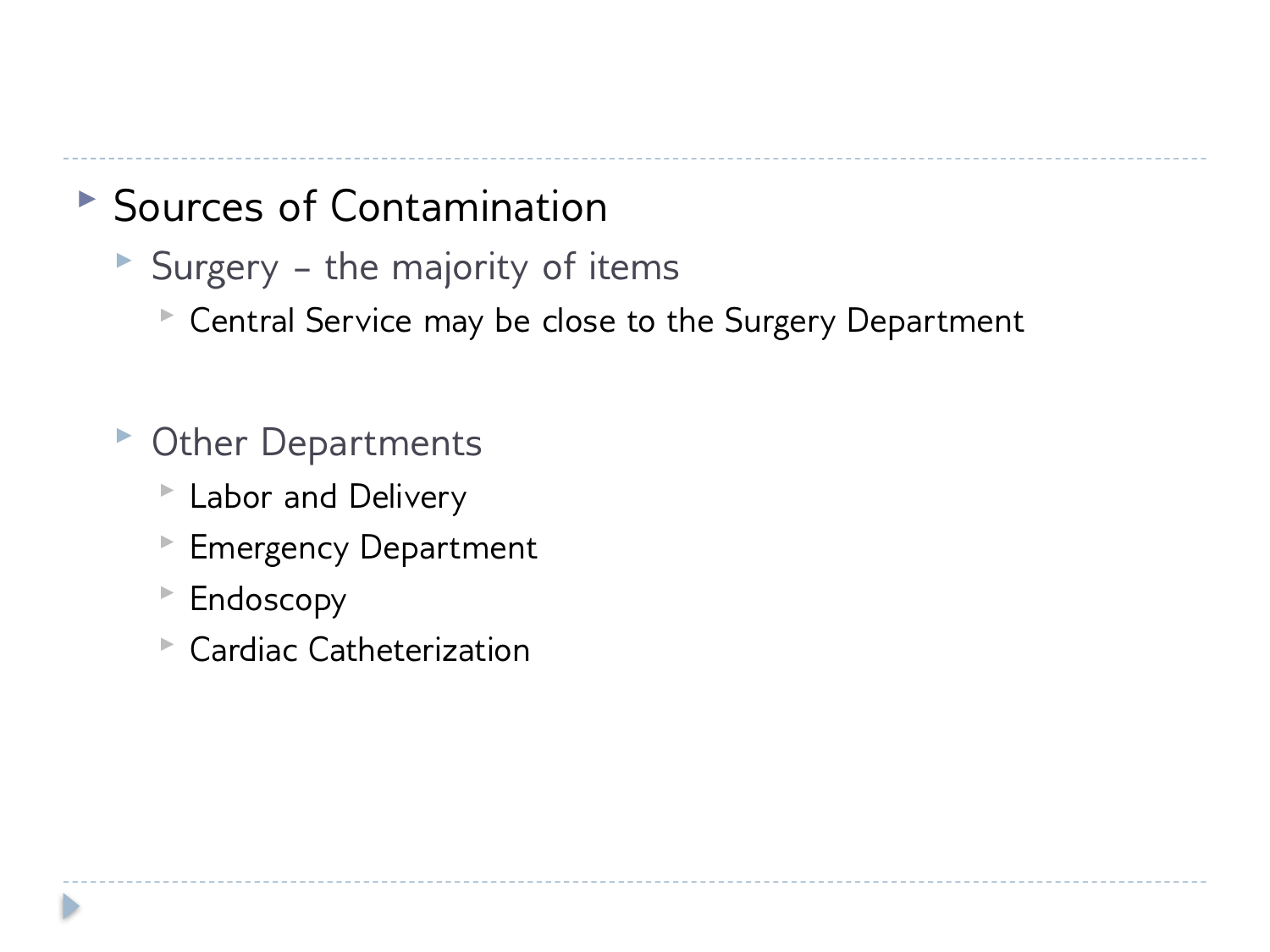

#
Sources of Contamination
Surgery – the majority of items
Central Service may be close to the Surgery Department

Other Departments
Labor and Delivery
Emergency Department
Endoscopy
Cardiac Catheterization